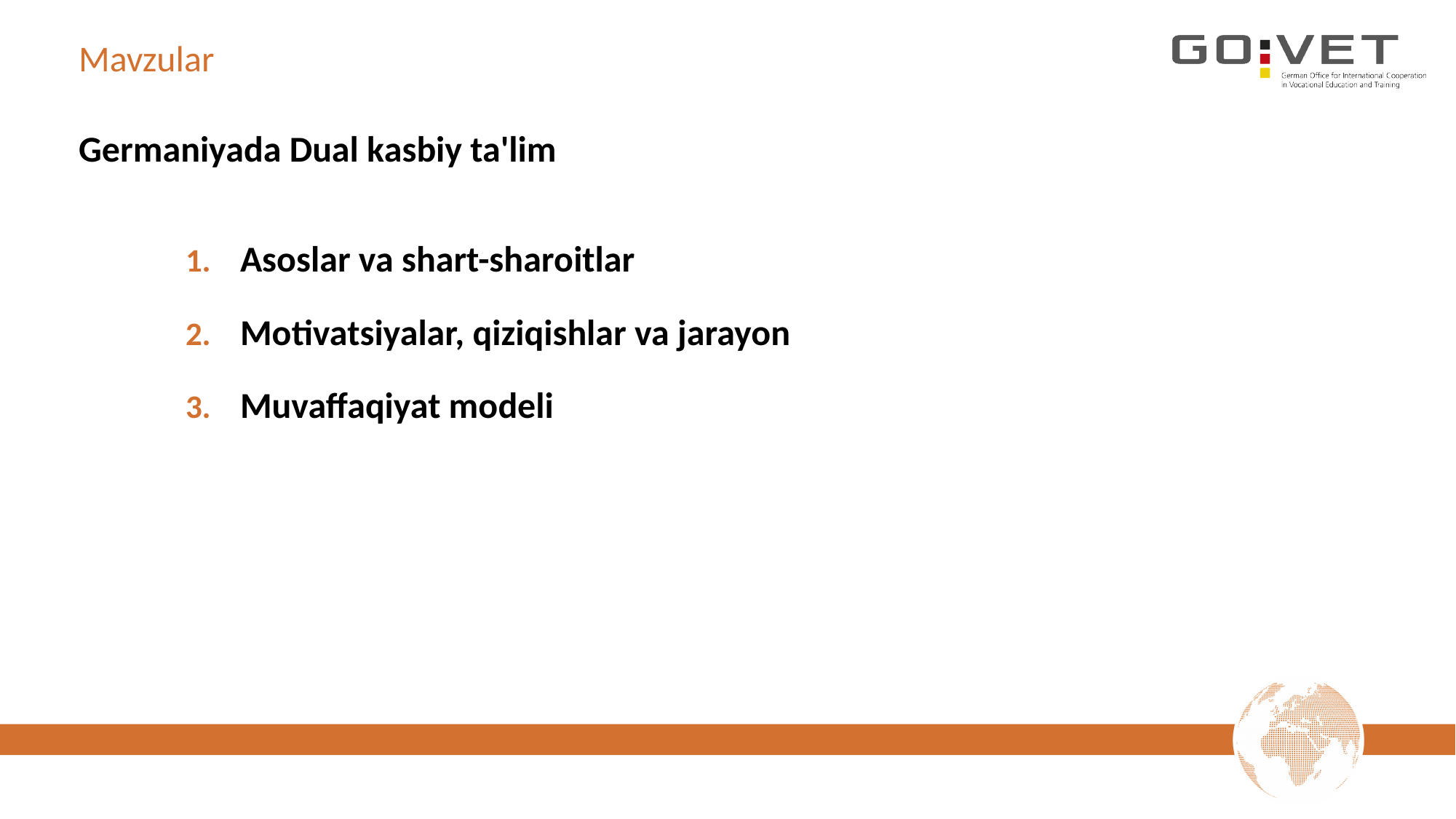

# Mavzular
Germaniyada Dual kasbiy ta'lim

Asoslar va shart-sharoitlar
Motivatsiyalar, qiziqishlar va jarayon
Muvaffaqiyat modeli